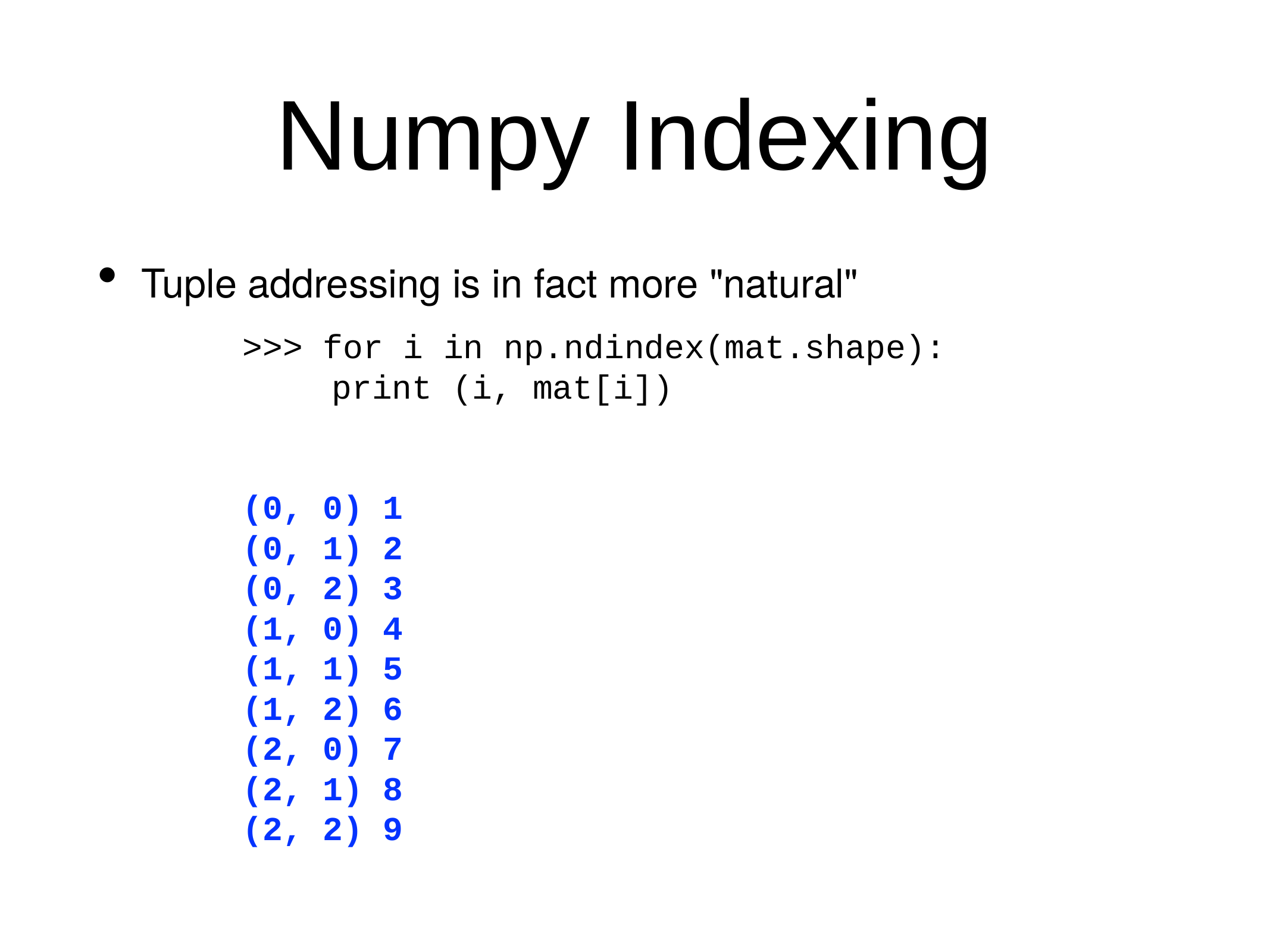

# Numpy Indexing
Tuple addressing is in fact more "natural"
>>> for i in np.ndindex(mat.shape):
	print (i, mat[i])

(0, 0) 1
(0, 1) 2
(0, 2) 3
(1, 0) 4
(1, 1) 5
(1, 2) 6
(2, 0) 7
(2, 1) 8
(2, 2) 9